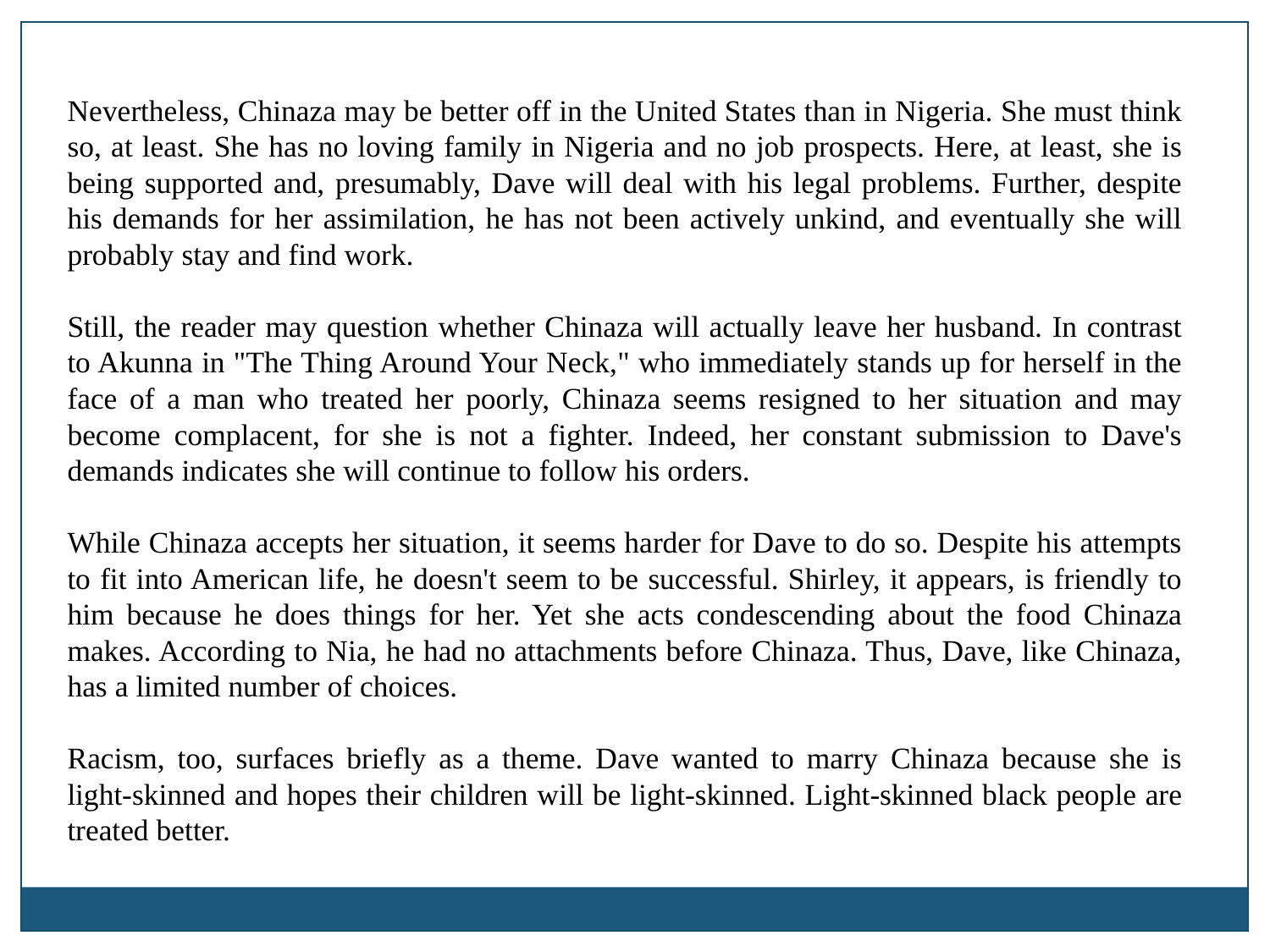

Nevertheless, Chinaza may be better off in the United States than in Nigeria. She must think so, at least. She has no loving family in Nigeria and no job prospects. Here, at least, she is being supported and, presumably, Dave will deal with his legal problems. Further, despite his demands for her assimilation, he has not been actively unkind, and eventually she will probably stay and find work.

Still, the reader may question whether Chinaza will actually leave her husband. In contrast to Akunna in "The Thing Around Your Neck," who immediately stands up for herself in the face of a man who treated her poorly, Chinaza seems resigned to her situation and may become complacent, for she is not a fighter. Indeed, her constant submission to Dave's demands indicates she will continue to follow his orders.

While Chinaza accepts her situation, it seems harder for Dave to do so. Despite his attempts to fit into American life, he doesn't seem to be successful. Shirley, it appears, is friendly to him because he does things for her. Yet she acts condescending about the food Chinaza makes. According to Nia, he had no attachments before Chinaza. Thus, Dave, like Chinaza, has a limited number of choices.

Racism, too, surfaces briefly as a theme. Dave wanted to marry Chinaza because she is light-skinned and hopes their children will be light-skinned. Light-skinned black people are treated better.